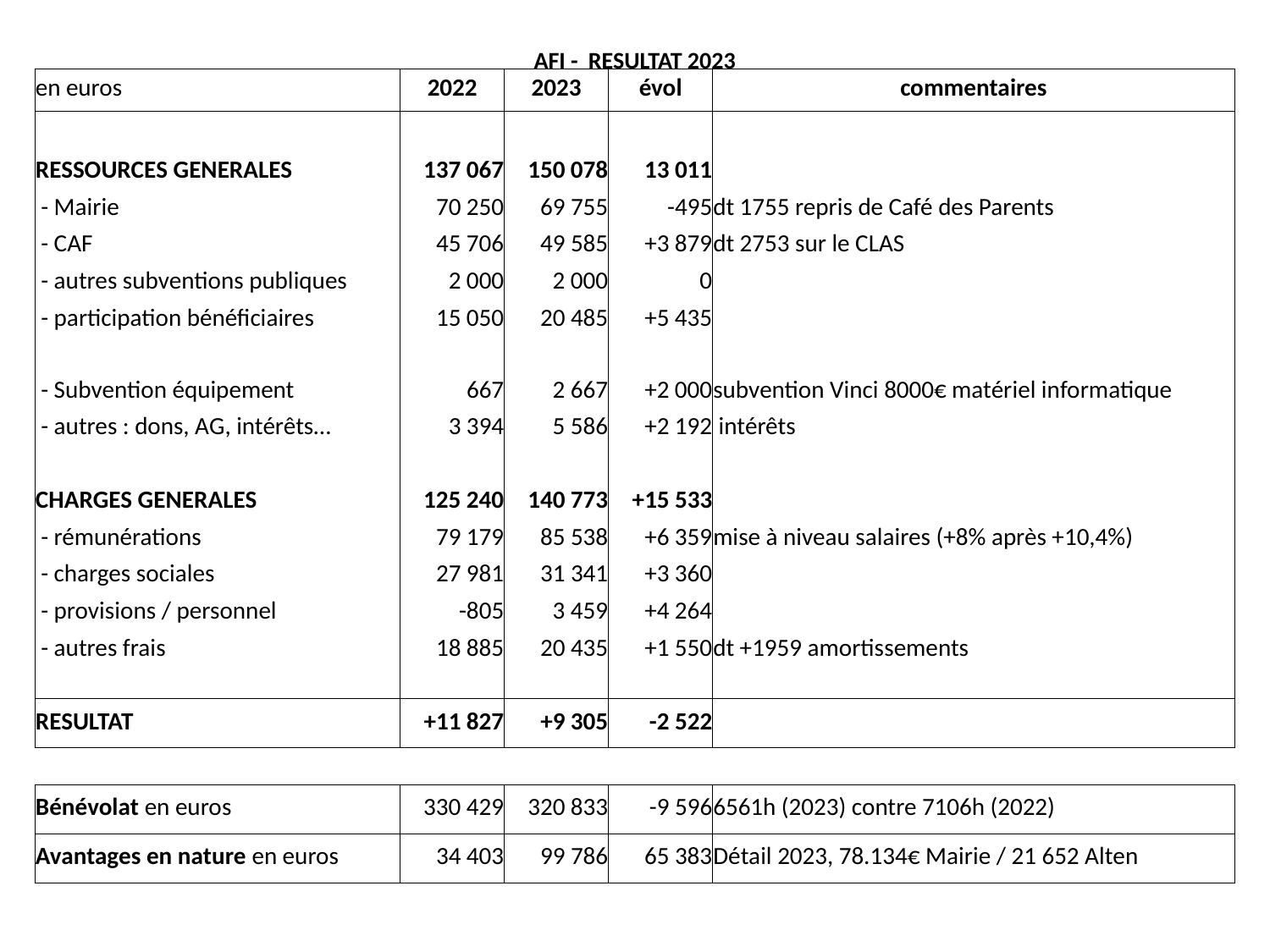

AFI -  RESULTAT 2023
| en euros | 2022 | 2023 | évol | commentaires |
| --- | --- | --- | --- | --- |
|  |  |  |  |  |
| RESSOURCES GENERALES | 137 067 | 150 078 | 13 011 |  |
| - Mairie | 70 250 | 69 755 | -495 | dt 1755 repris de Café des Parents |
| - CAF | 45 706 | 49 585 | +3 879 | dt 2753 sur le CLAS |
| - autres subventions publiques | 2 000 | 2 000 | 0 |  |
| - participation bénéficiaires | 15 050 | 20 485 | +5 435 |  |
| - Subvention équipement | 667 | 2 667 | +2 000 | subvention Vinci 8000€ matériel informatique |
| - autres : dons, AG, intérêts… | 3 394 | 5 586 | +2 192 | intérêts |
|  |  |  |  |  |
| CHARGES GENERALES | 125 240 | 140 773 | +15 533 |  |
| - rémunérations | 79 179 | 85 538 | +6 359 | mise à niveau salaires (+8% après +10,4%) |
| - charges sociales | 27 981 | 31 341 | +3 360 |  |
| - provisions / personnel | -805 | 3 459 | +4 264 |  |
| - autres frais | 18 885 | 20 435 | +1 550 | dt +1959 amortissements |
|  |  |  |  |  |
| RESULTAT | +11 827 | +9 305 | -2 522 |  |
|  |  |  |  |  |
| Bénévolat en euros | 330 429 | 320 833 | -9 596 | 6561h (2023) contre 7106h (2022) |
| Avantages en nature en euros | 34 403 | 99 786 | 65 383 | Détail 2023, 78.134€ Mairie / 21 652 Alten |